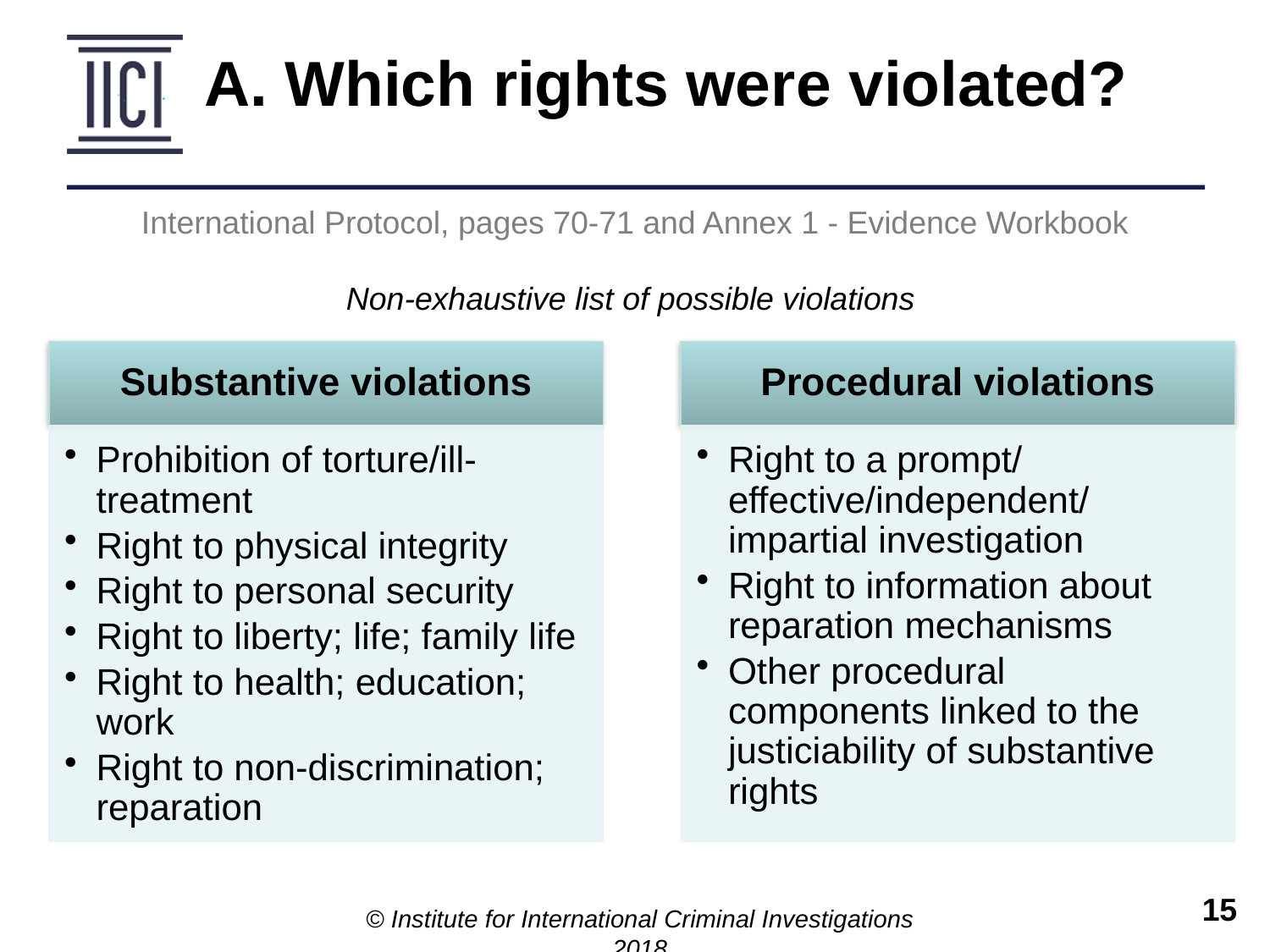

A. Which rights were violated?

International Protocol, pages 70-71 and Annex 1 - Evidence Workbook

Non-exhaustive list of possible violations
Substantive violations
Prohibition of torture/ill-treatment
Right to physical integrity
Right to personal security
Right to liberty; life; family life
Right to health; education; work
Right to non-discrimination; reparation
Procedural violations
Right to a prompt/ effective/independent/ impartial investigation
Right to information about reparation mechanisms
Other procedural components linked to the justiciability of substantive rights

© Institute for International Criminal Investigations 2018
 	15